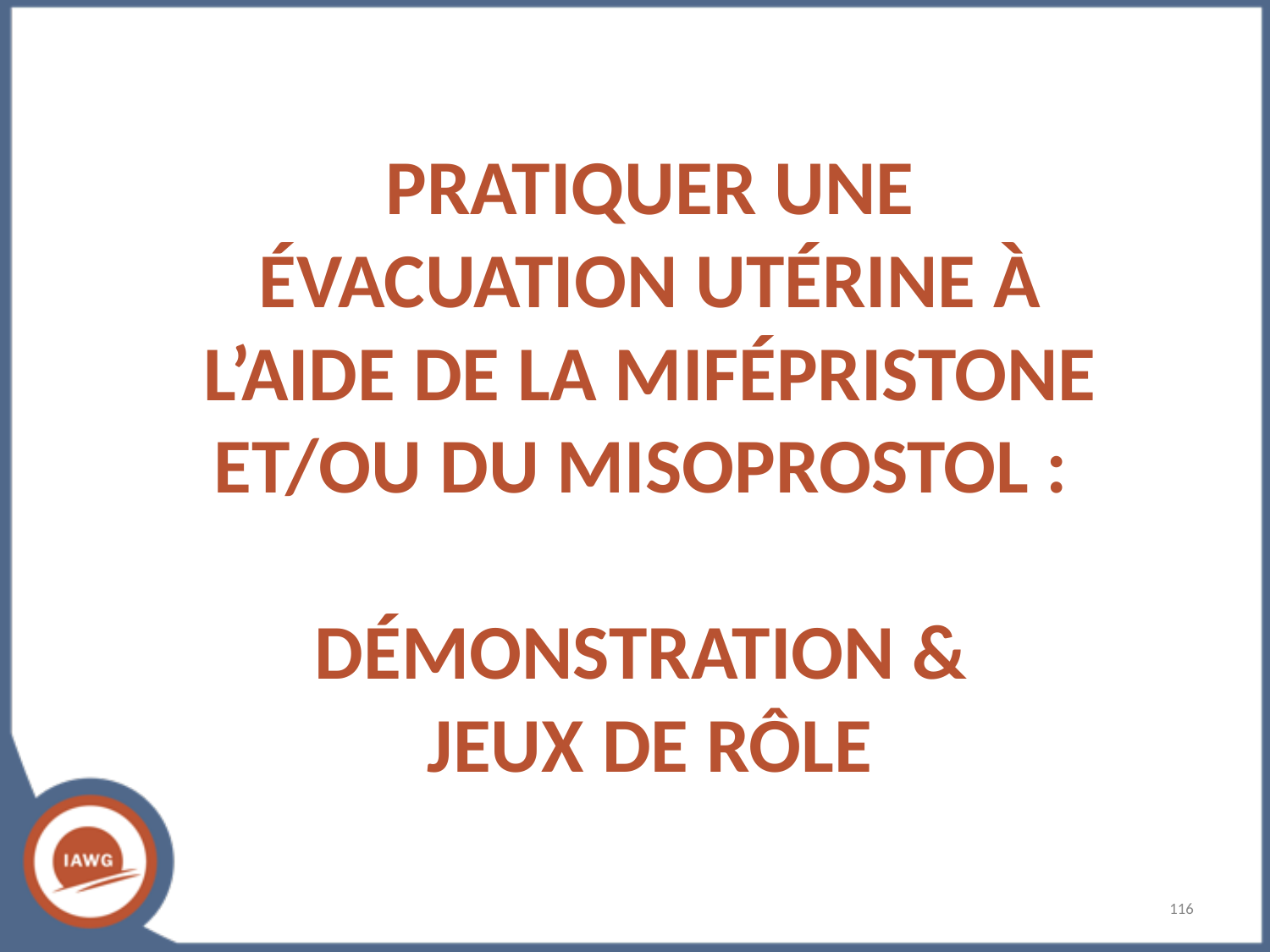

# PRATIQUER UNE ÉVACUATION UTÉRINE À L’AIDE DE LA MIFÉPRISTONE ET/OU DU MISOPROSTOL : DÉMONSTRATION & JEUX DE RÔLE
116